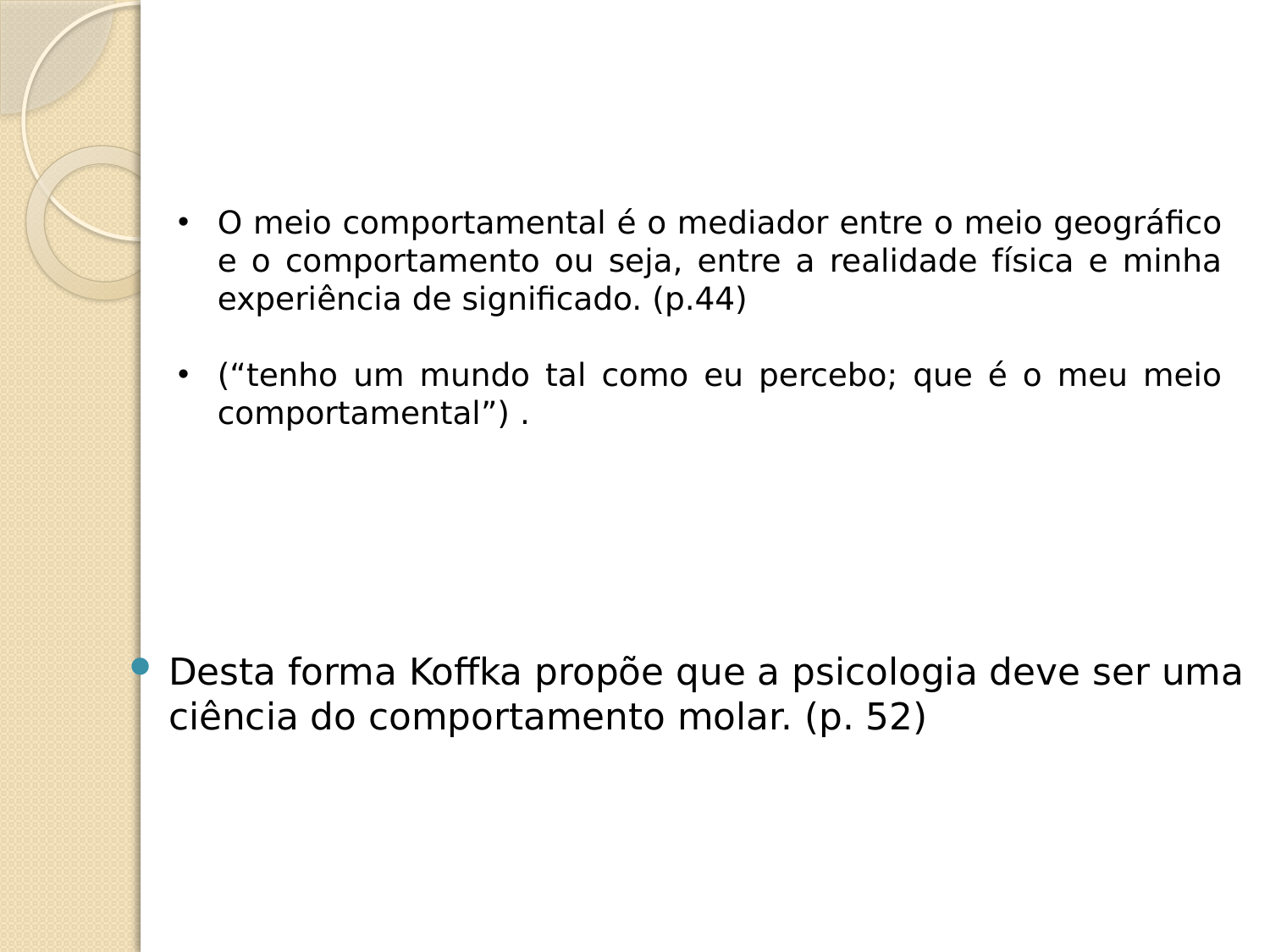

O meio comportamental é o mediador entre o meio geográfico e o comportamento ou seja, entre a realidade física e minha experiência de significado. (p.44)

(“tenho um mundo tal como eu percebo; que é o meu meio comportamental”) .

Desta forma Koffka propõe que a psicologia deve ser uma ciência do comportamento molar. (p. 52)